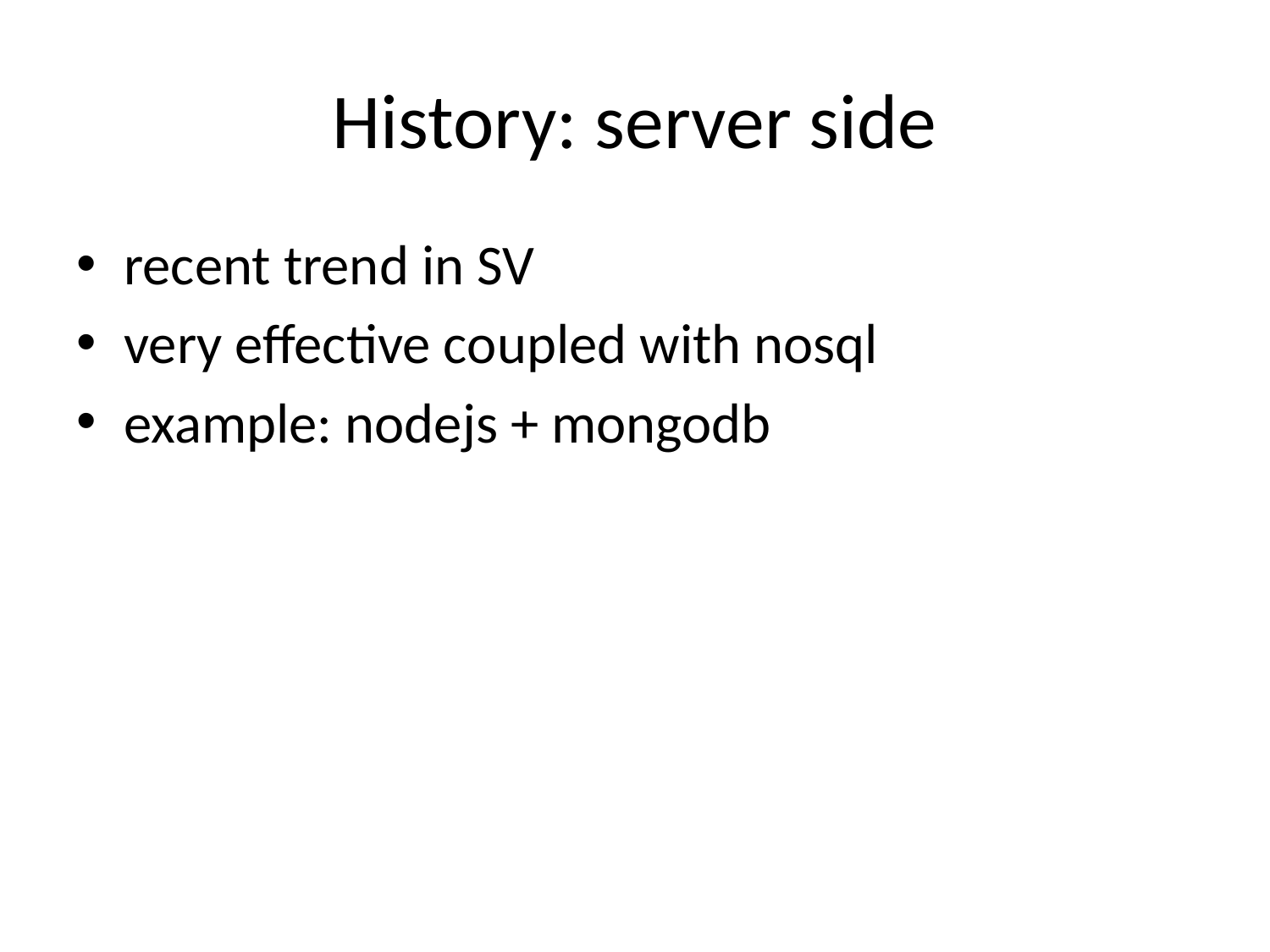

# History: server side
recent trend in SV
very effective coupled with nosql
example: nodejs + mongodb